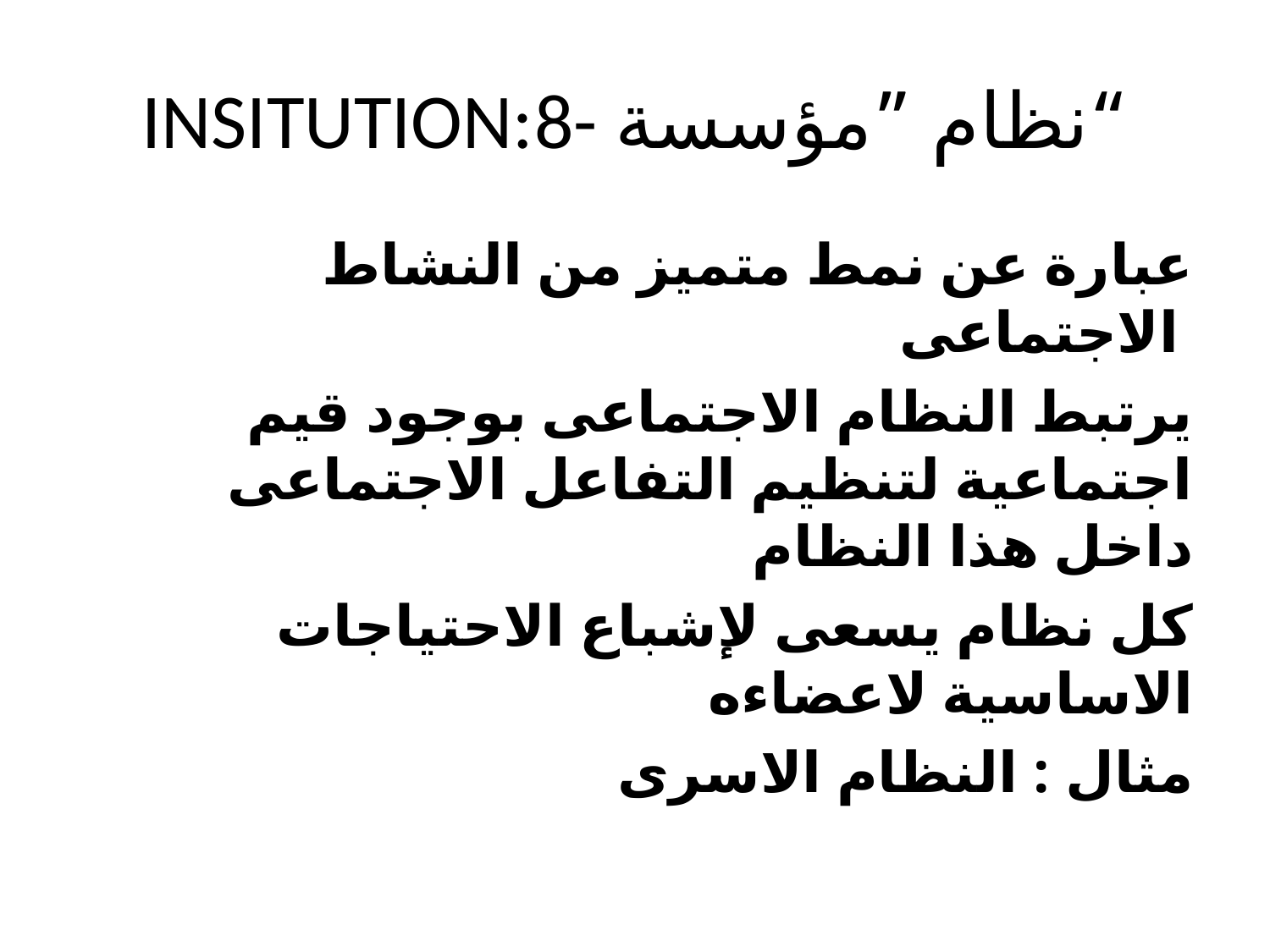

# INSITUTION:8- نظام ”مؤسسة“
عبارة عن نمط متميز من النشاط الاجتماعى
يرتبط النظام الاجتماعى بوجود قيم اجتماعية لتنظيم التفاعل الاجتماعى داخل هذا النظام
كل نظام يسعى لإشباع الاحتياجات الاساسية لاعضاءه
مثال : النظام الاسرى